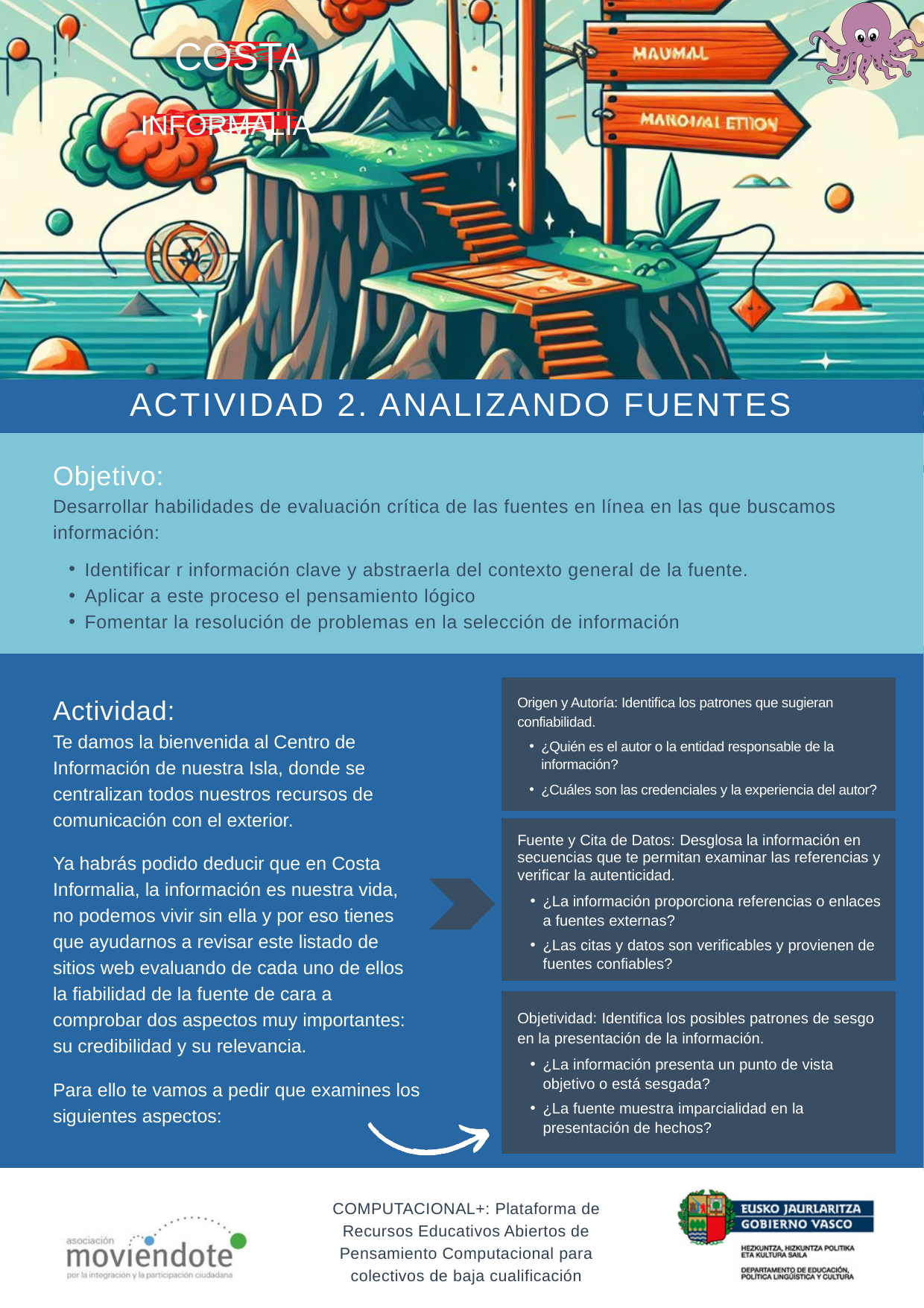

COSTA

INFORMALIA

ACTIVIDAD 2. ANALIZANDO FUENTES

Objetivo:
Desarrollar habilidades de evaluación crítica de las fuentes en línea en las que buscamos información:

Identificar r información clave y abstraerla del contexto general de la fuente.
Aplicar a este proceso el pensamiento lógico
Fomentar la resolución de problemas en la selección de información

Actividad:
Te damos la bienvenida al Centro de Información de nuestra Isla, donde se centralizan todos nuestros recursos de comunicación con el exterior.

Ya habrás podido deducir que en Costa Informalia, la información es nuestra vida, no podemos vivir sin ella y por eso tienes que ayudarnos a revisar este listado de sitios web evaluando de cada uno de ellos la fiabilidad de la fuente de cara a comprobar dos aspectos muy importantes: su credibilidad y su relevancia.

Para ello te vamos a pedir que examines los siguientes aspectos:
Origen y Autoría: Identifica los patrones que sugieran confiabilidad.

¿Quién es el autor o la entidad responsable de la información?

¿Cuáles son las credenciales y la experiencia del autor?

Fuente y Cita de Datos: Desglosa la información en secuencias que te permitan examinar las referencias y verificar la autenticidad.

¿La información proporciona referencias o enlaces a fuentes externas?

¿Las citas y datos son verificables y provienen de fuentes confiables?

Objetividad: Identifica los posibles patrones de sesgo en la presentación de la información.

¿La información presenta un punto de vista objetivo o está sesgada?

¿La fuente muestra imparcialidad en la presentación de hechos?

COMPUTACIONAL+: Plataforma de Recursos Educativos Abiertos de Pensamiento Computacional para colectivos de baja cualificación